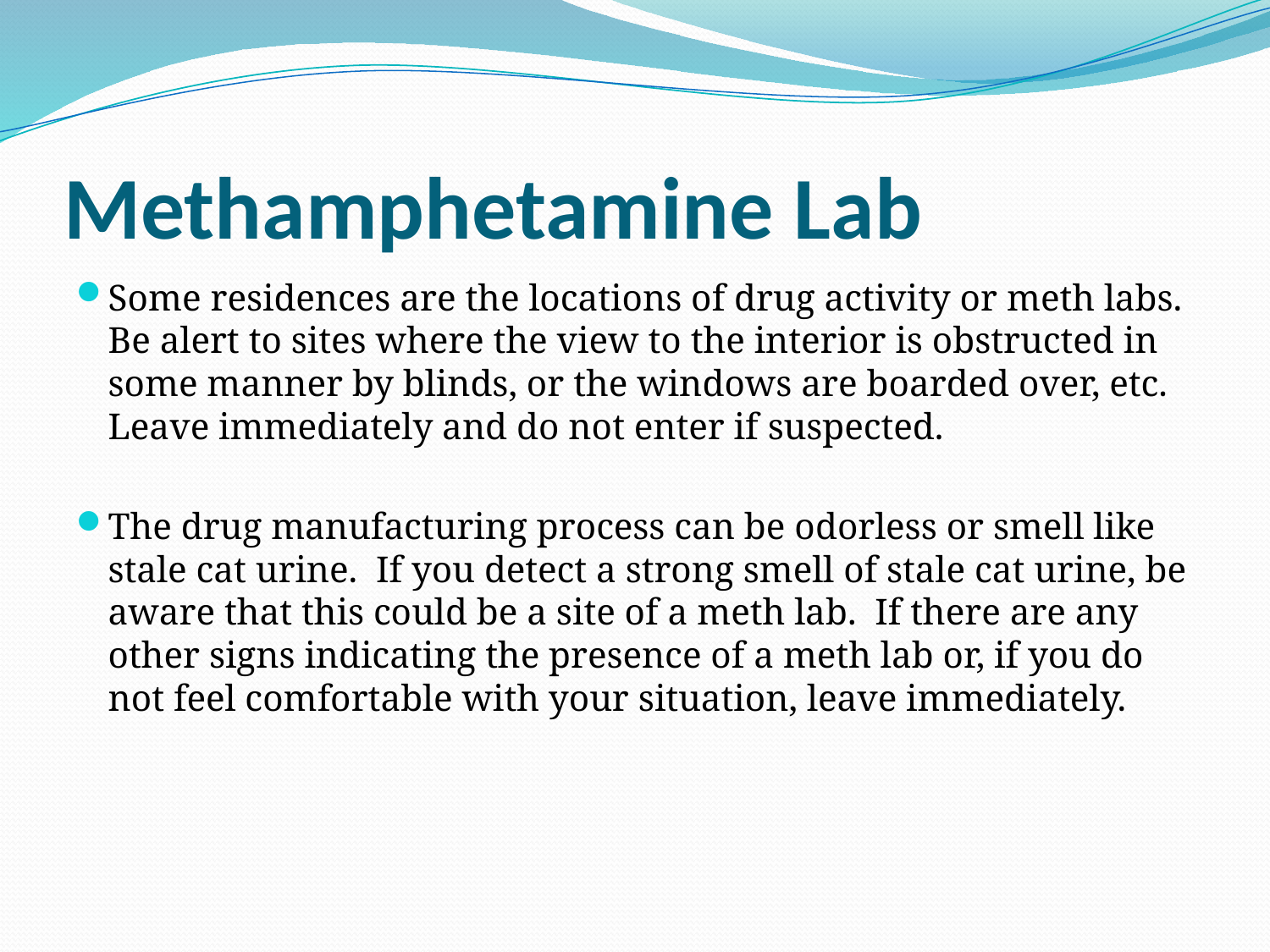

# Methamphetamine Lab
Some residences are the locations of drug activity or meth labs.  Be alert to sites where the view to the interior is obstructed in some manner by blinds, or the windows are boarded over, etc.  Leave immediately and do not enter if suspected.

The drug manufacturing process can be odorless or smell like stale cat urine.  If you detect a strong smell of stale cat urine, be aware that this could be a site of a meth lab.  If there are any other signs indicating the presence of a meth lab or, if you do not feel comfortable with your situation, leave immediately.